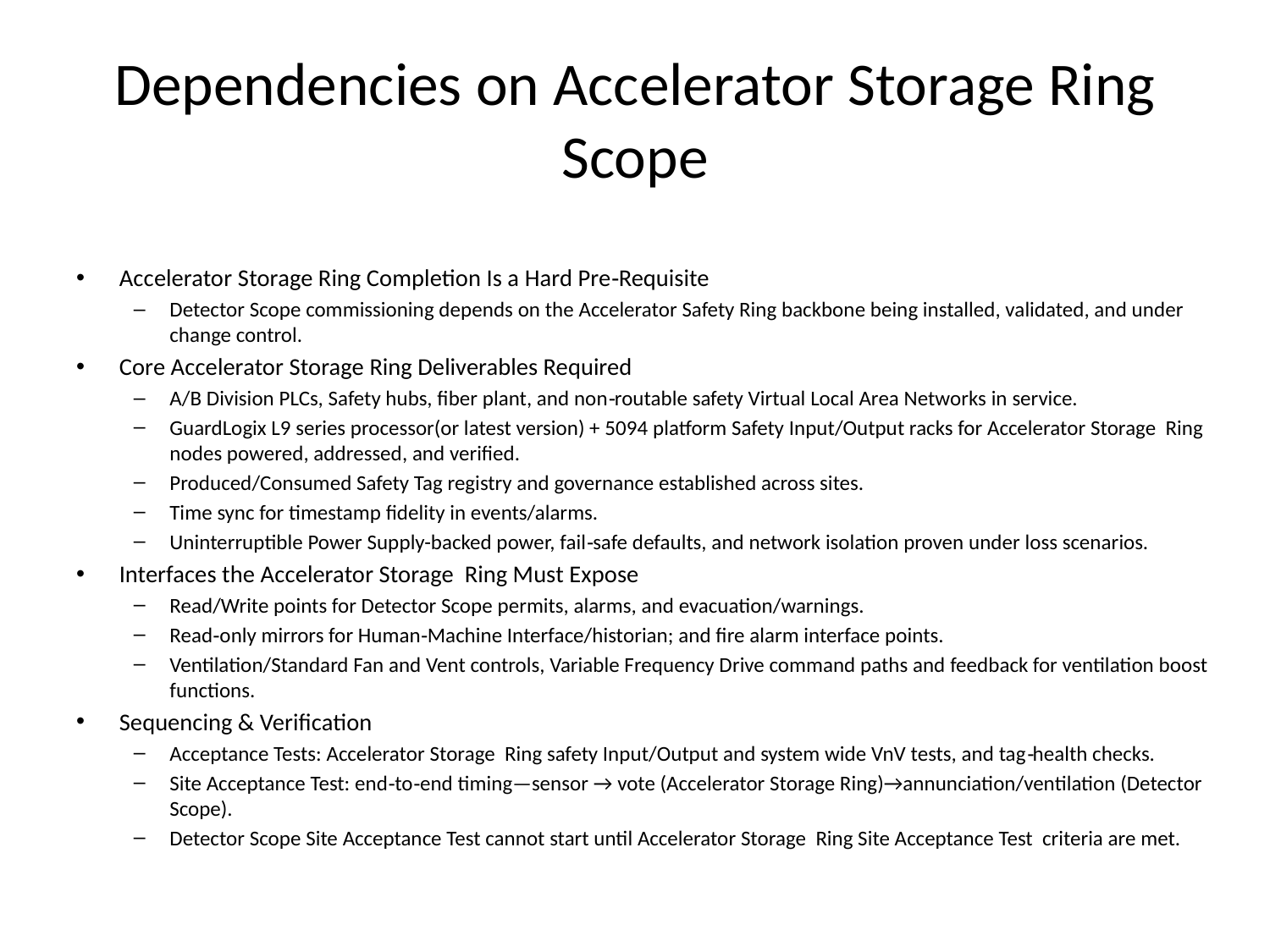

# Dependencies on Accelerator Storage Ring Scope

Accelerator Storage Ring Completion Is a Hard Pre‑Requisite
Detector Scope commissioning depends on the Accelerator Safety Ring backbone being installed, validated, and under change control.
Core Accelerator Storage Ring Deliverables Required
A/B Division PLCs, Safety hubs, fiber plant, and non‑routable safety Virtual Local Area Networks in service.
GuardLogix L9 series processor(or latest version) + 5094 platform Safety Input/Output racks for Accelerator Storage  Ring nodes powered, addressed, and verified.
Produced/Consumed Safety Tag registry and governance established across sites.
Time sync for timestamp fidelity in events/alarms.
Uninterruptible Power Supply-backed power, fail‑safe defaults, and network isolation proven under loss scenarios.
Interfaces the Accelerator Storage  Ring Must Expose
Read/Write points for Detector Scope permits, alarms, and evacuation/warnings.
Read‑only mirrors for Human‑Machine Interface/historian; and fire alarm interface points.
Ventilation/Standard Fan and Vent controls, Variable Frequency Drive command paths and feedback for ventilation boost functions.
Sequencing & Verification
Acceptance Tests: Accelerator Storage  Ring safety Input/Output and system wide VnV tests, and tag‑health checks.
Site Acceptance Test: end‑to‑end timing—sensor → vote (Accelerator Storage Ring)→annunciation/ventilation (Detector Scope).
Detector Scope Site Acceptance Test cannot start until Accelerator Storage  Ring Site Acceptance Test  criteria are met.